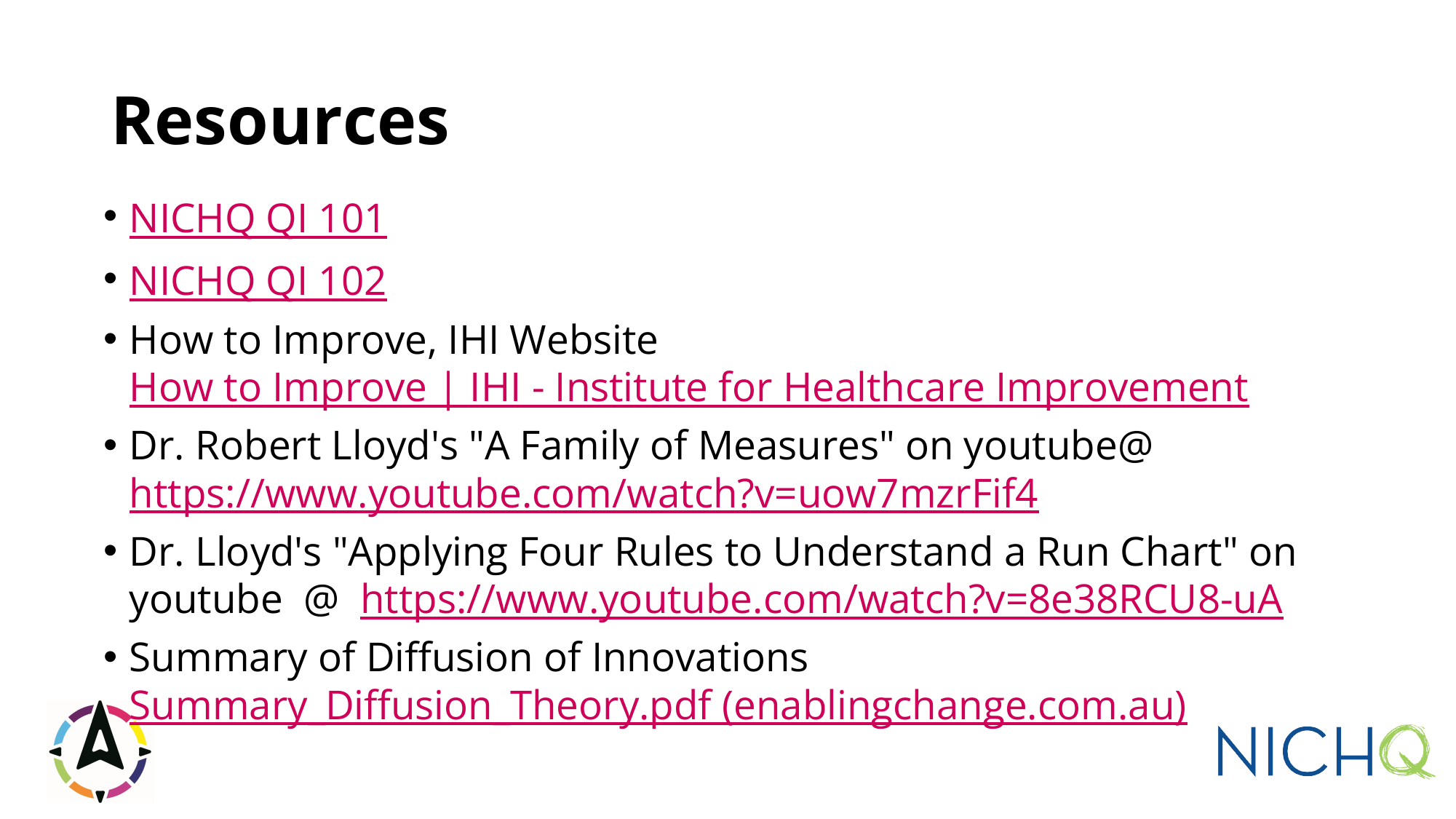

# Resources
NICHQ QI 101
NICHQ QI 102
How to Improve, IHI Website How to Improve | IHI - Institute for Healthcare Improvement
Dr. Robert Lloyd's "A Family of Measures" on youtube@ https://www.youtube.com/watch?v=uow7mzrFif4
Dr. Lloyd's "Applying Four Rules to Understand a Run Chart" on youtube  @  https://www.youtube.com/watch?v=8e38RCU8-uA
Summary of Diffusion of Innovations Summary_Diffusion_Theory.pdf (enablingchange.com.au)